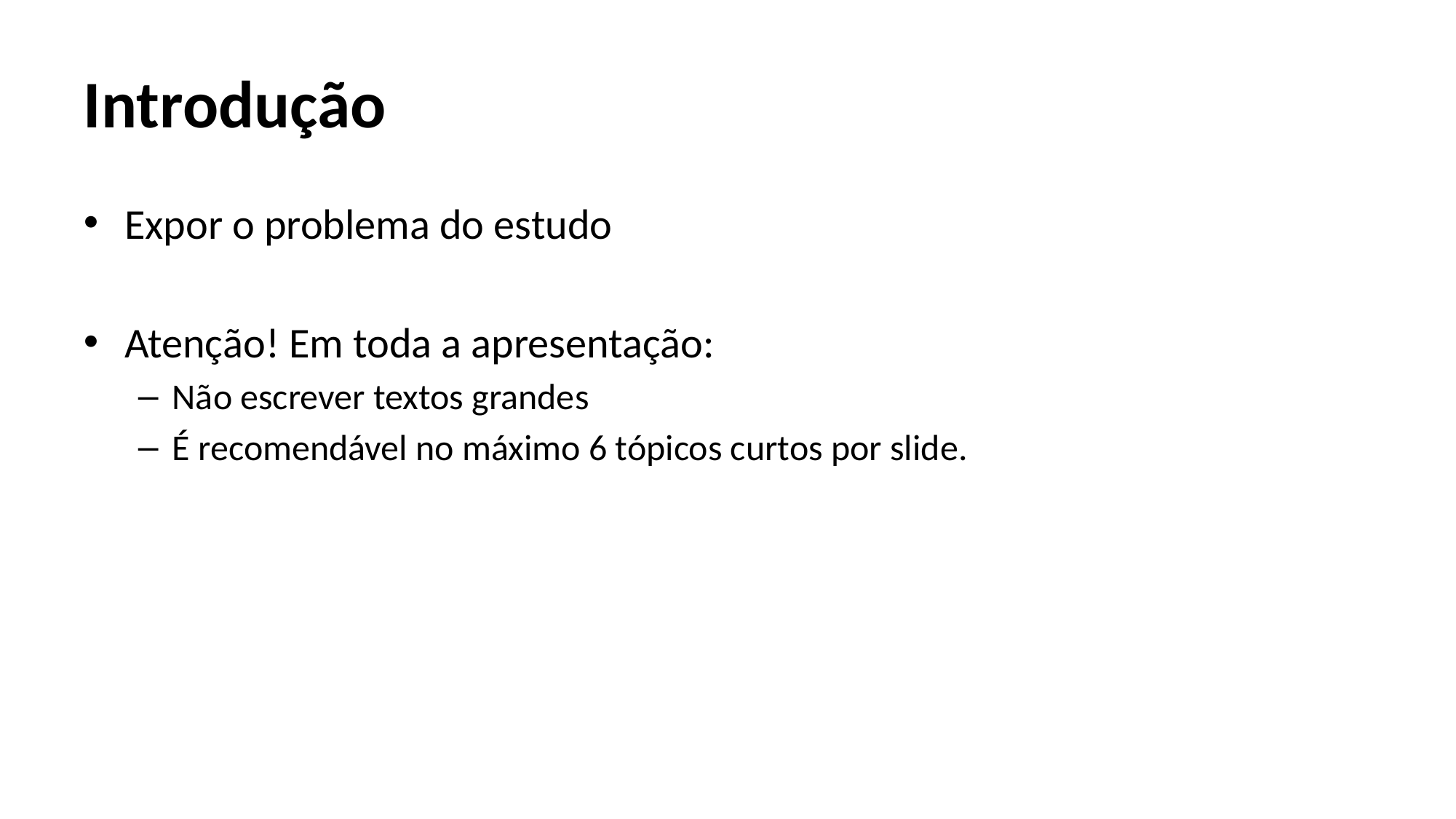

# Introdução
Expor o problema do estudo

Atenção! Em toda a apresentação:
Não escrever textos grandes
É recomendável no máximo 6 tópicos curtos por slide.